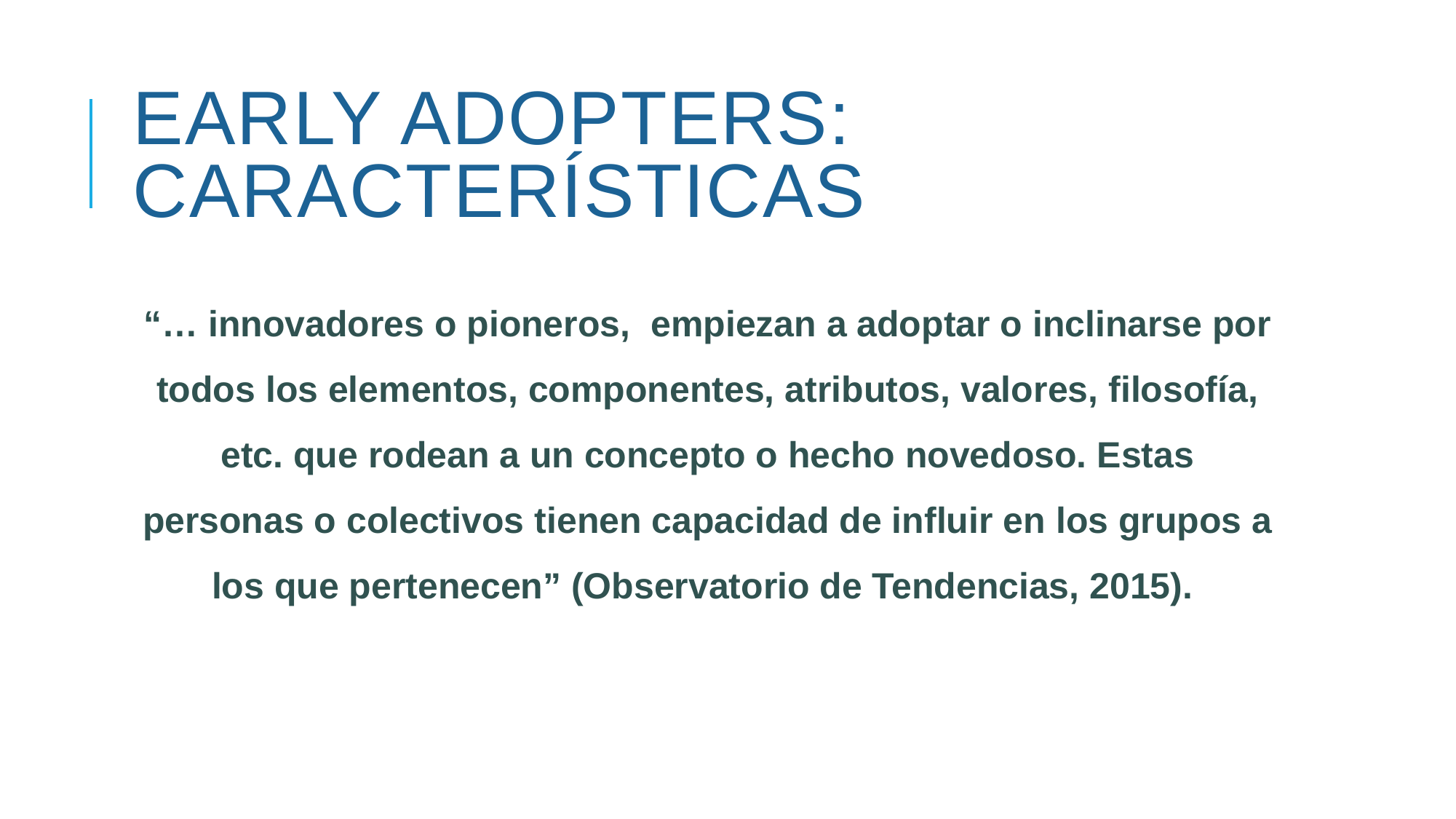

# EARLY ADOPTERS: características
“… innovadores o pioneros,  empiezan a adoptar o inclinarse por todos los elementos, componentes, atributos, valores, filosofía, etc. que rodean a un concepto o hecho novedoso. Estas personas o colectivos tienen capacidad de influir en los grupos a los que pertenecen” (Observatorio de Tendencias, 2015).